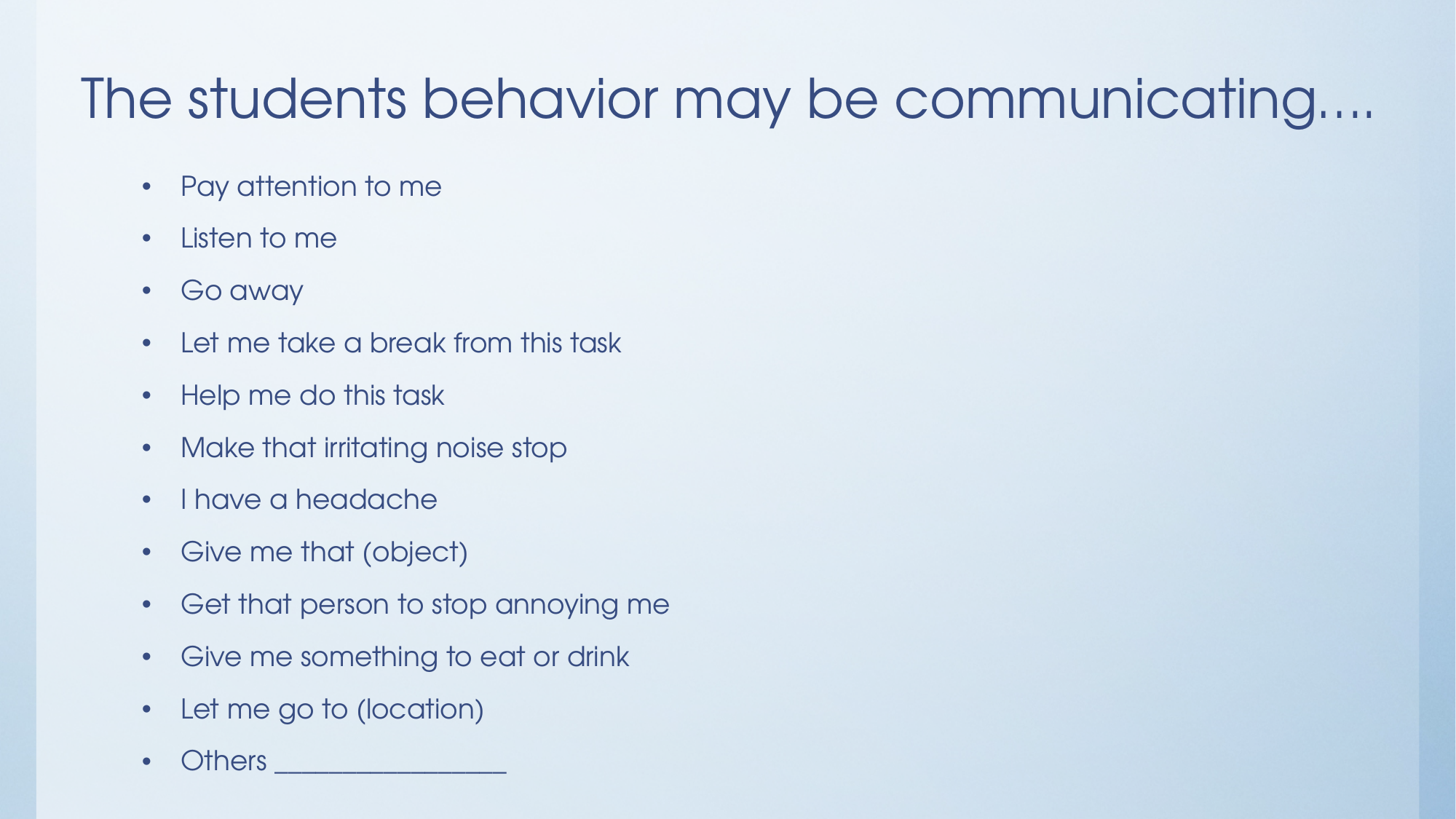

# The students behavior may be communicating….
Pay attention to me
Listen to me
Go away
Let me take a break from this task
Help me do this task
Make that irritating noise stop
I have a headache
Give me that (object)
Get that person to stop annoying me
Give me something to eat or drink
Let me go to (location)
Others _________________